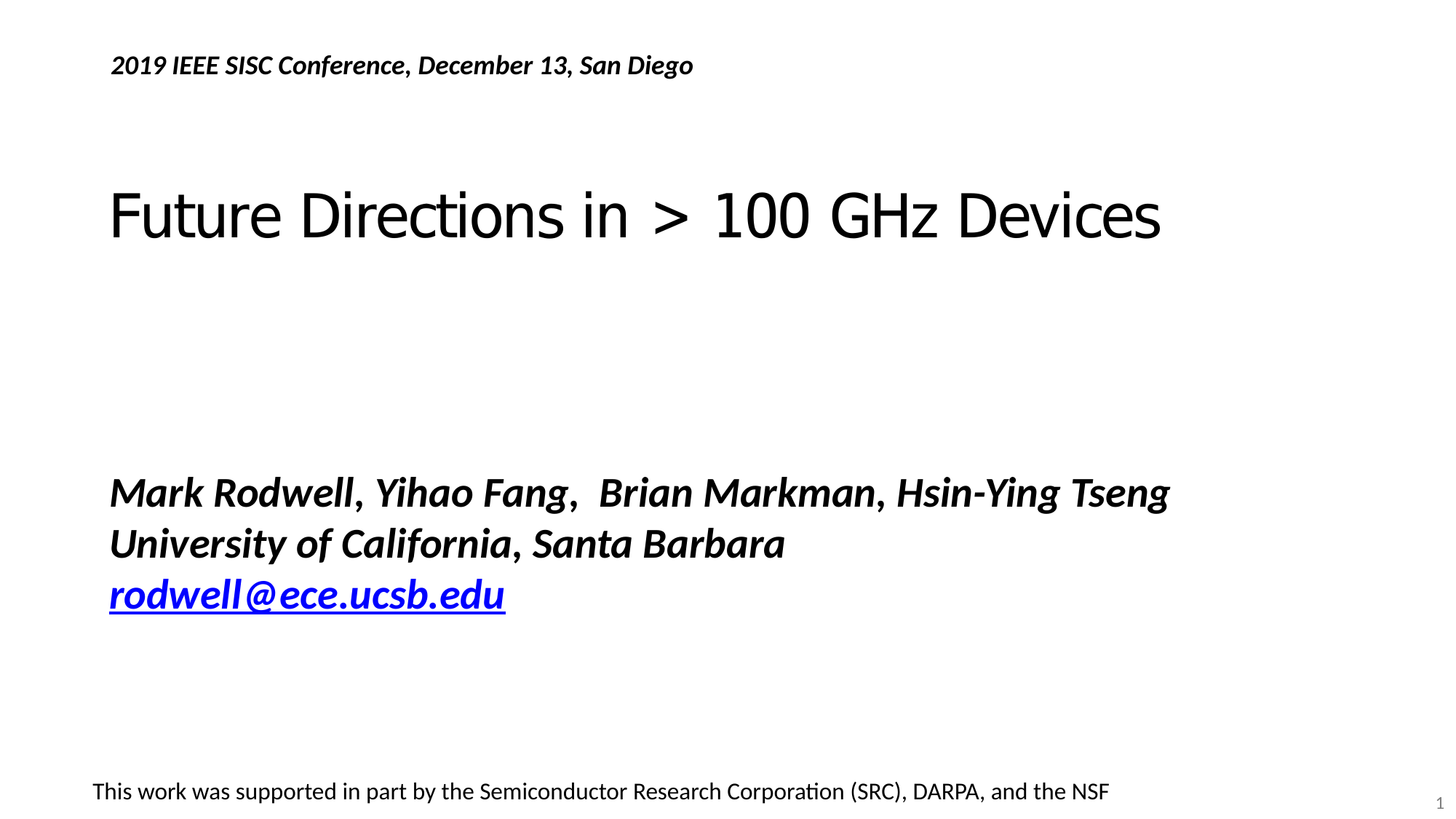

2019 IEEE SISC Conference, December 13, San Diego
# Future Directions in > 100 GHz Devices
Mark Rodwell, Yihao Fang,  Brian Markman, Hsin-Ying Tseng
University of California, Santa Barbara
rodwell@ece.ucsb.edu
This work was supported in part by the Semiconductor Research Corporation (SRC), DARPA, and the NSF